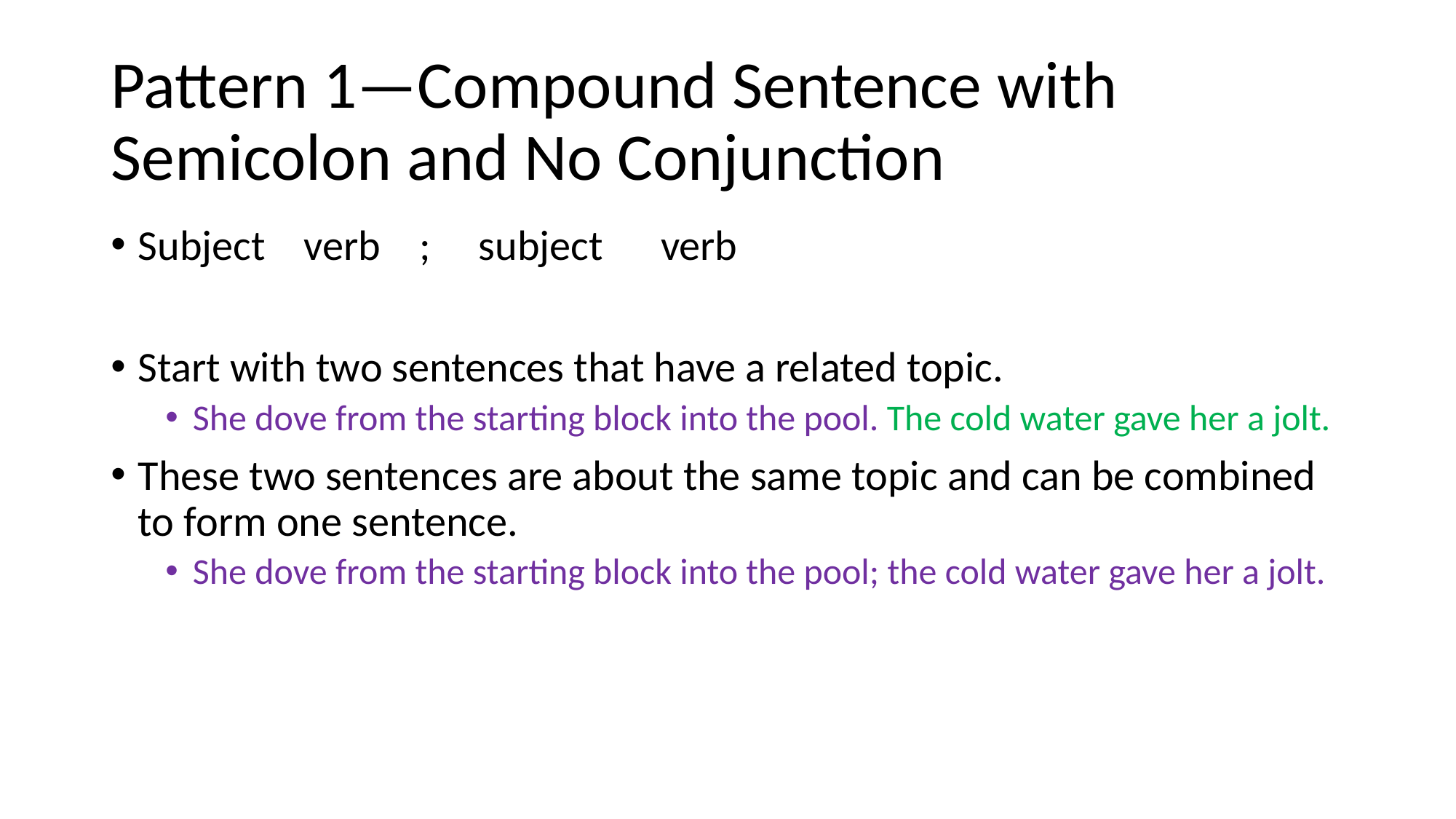

# Pattern 1—Compound Sentence with Semicolon and No Conjunction
Subject    verb    ;     subject      verb

Start with two sentences that have a related topic.
She dove from the starting block into the pool. The cold water gave her a jolt.
These two sentences are about the same topic and can be combined to form one sentence.
She dove from the starting block into the pool; the cold water gave her a jolt.